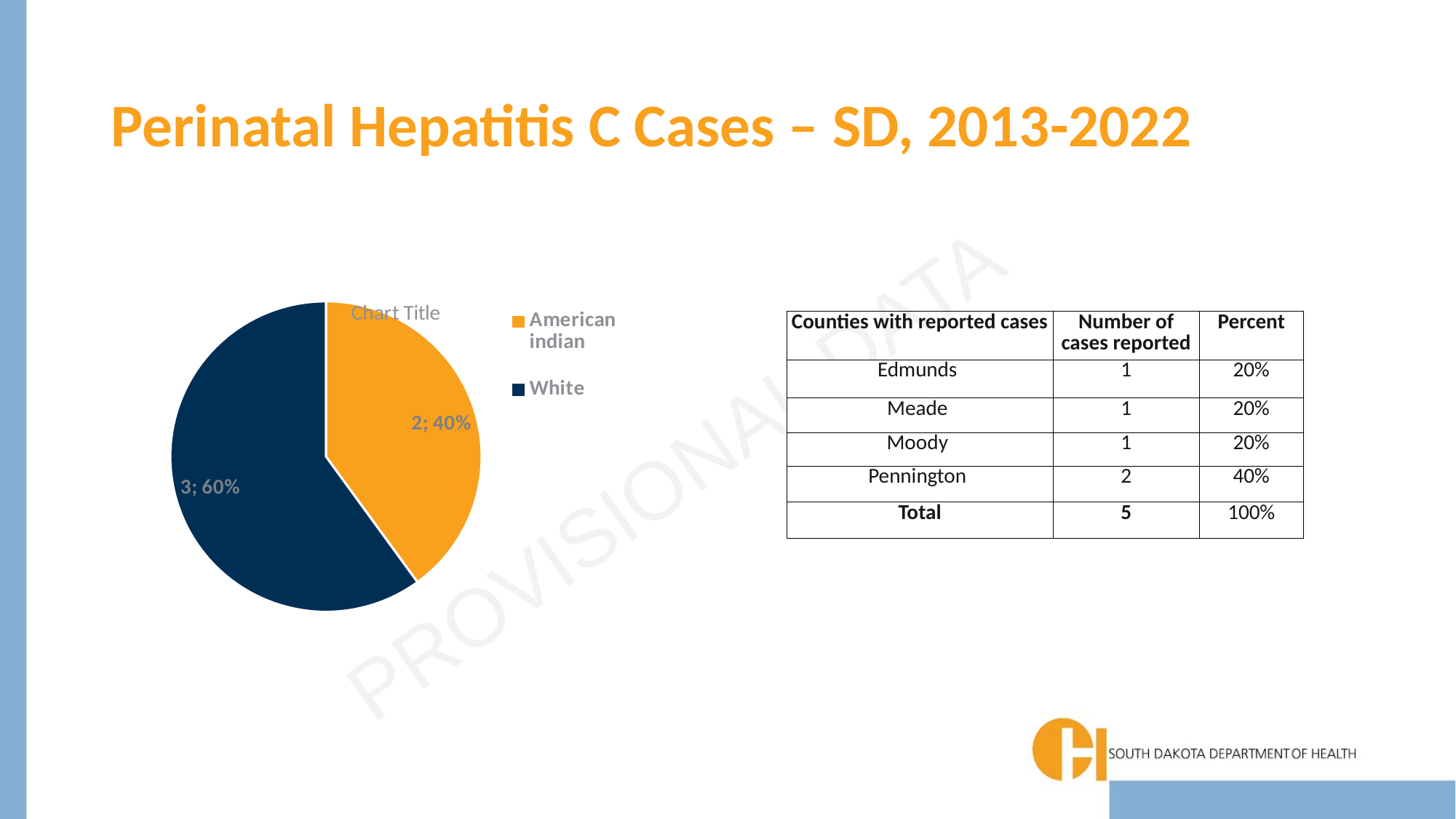

# Perinatal Hepatitis C Cases – SD, 2013-2022

### Chart:

| Category |  |
|---|---|
| American indian | 2.0 |
| White | 3.0 |
| Counties with reported cases | Number of cases reported | Percent |
| --- | --- | --- |
| Edmunds | 1 | 20% |
| Meade | 1 | 20% |
| Moody | 1 | 20% |
| Pennington | 2 | 40% |
| Total | 5 | 100% |